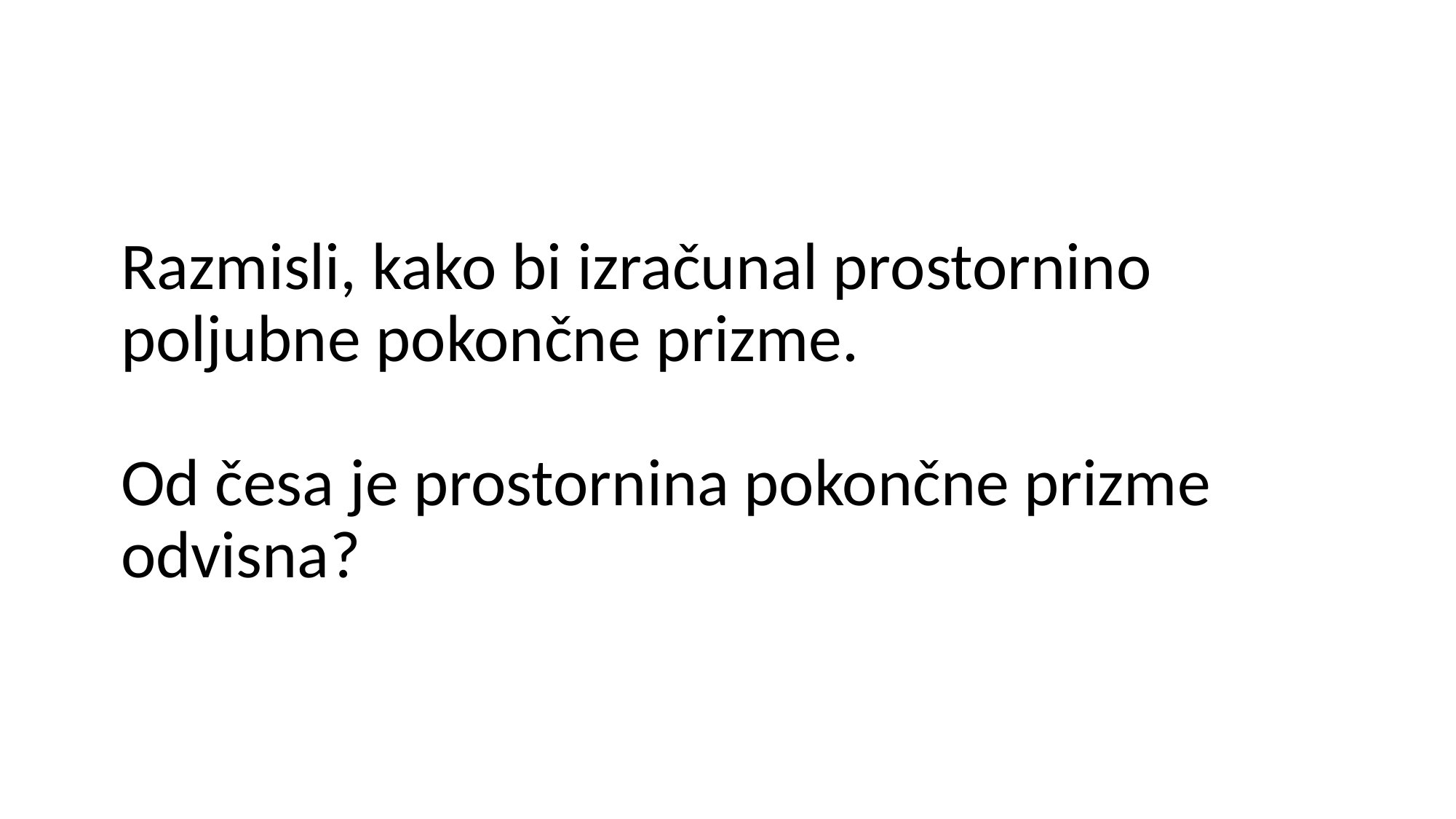

# Razmisli, kako bi izračunal prostornino poljubne pokončne prizme. Od česa je prostornina pokončne prizme odvisna?